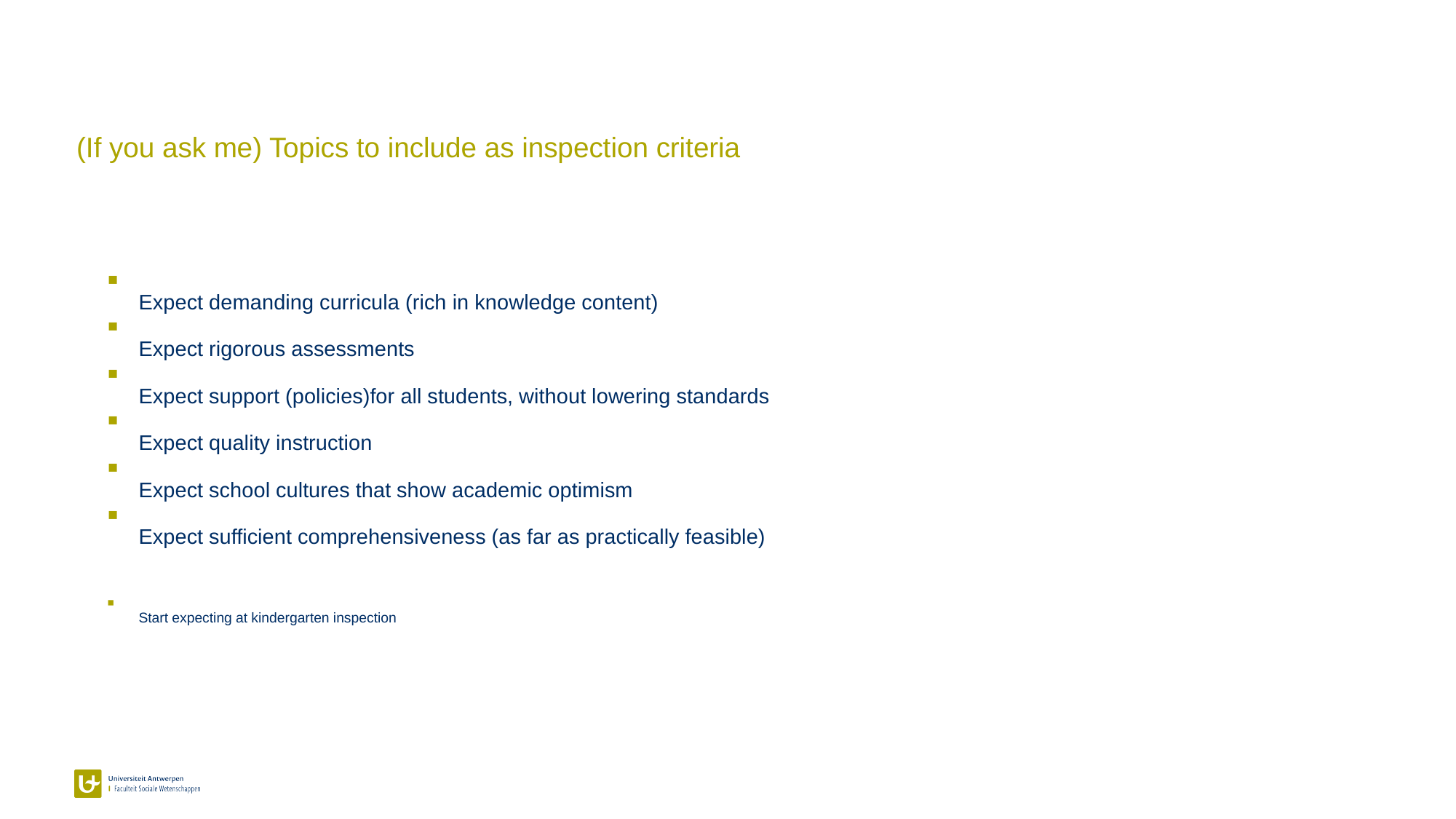

(If you ask me) Topics to include as inspection criteria
Expect demanding curricula (rich in knowledge content)
Expect rigorous assessments
Expect support (policies)for all students, without lowering standards
Expect quality instruction
Expect school cultures that show academic optimism
Expect sufficient comprehensiveness (as far as practically feasible)

Start expecting at kindergarten inspection